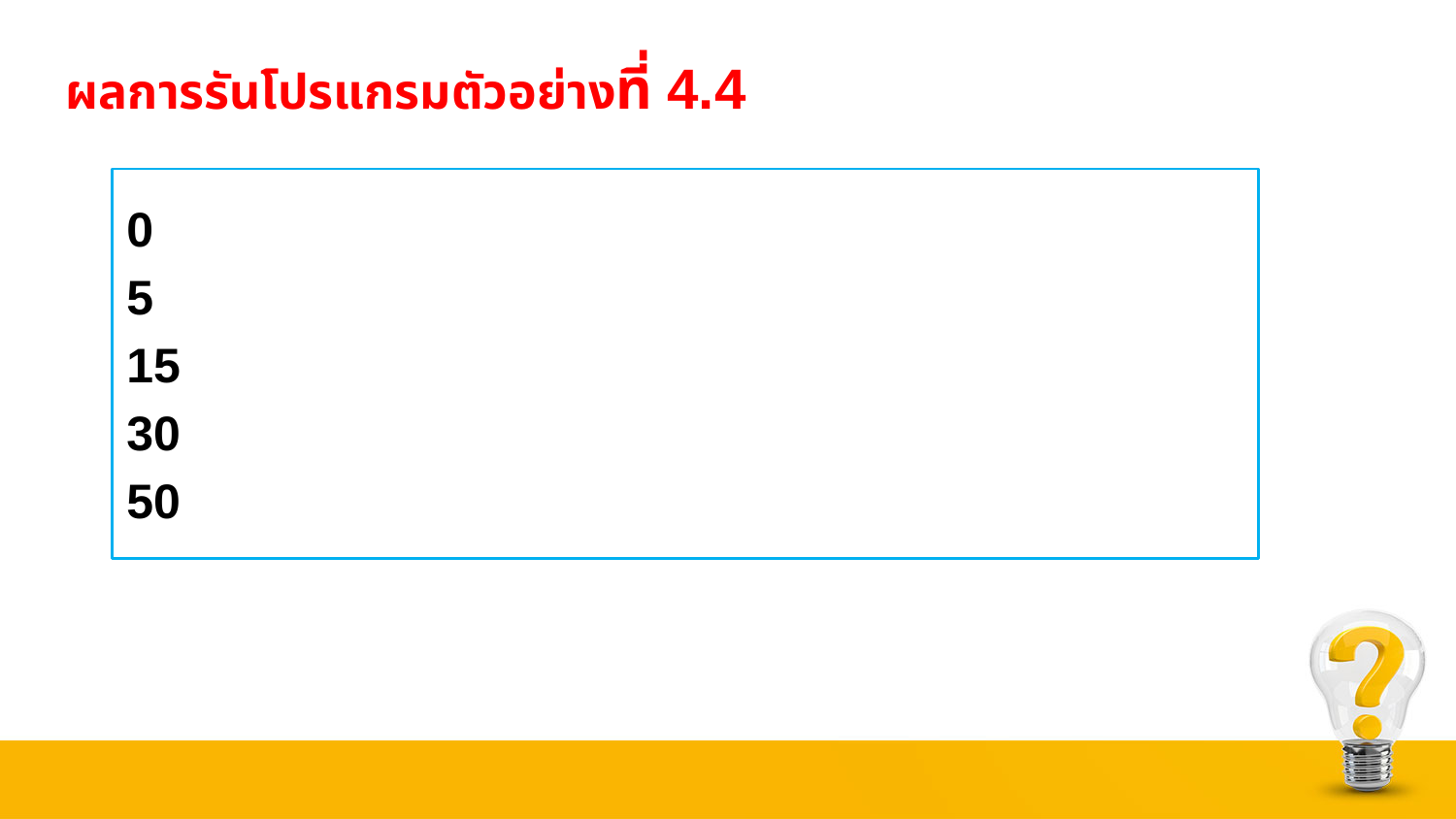

# ผลการรันโปรแกรมตัวอย่างที่ 4.4
0
5
15
30
50